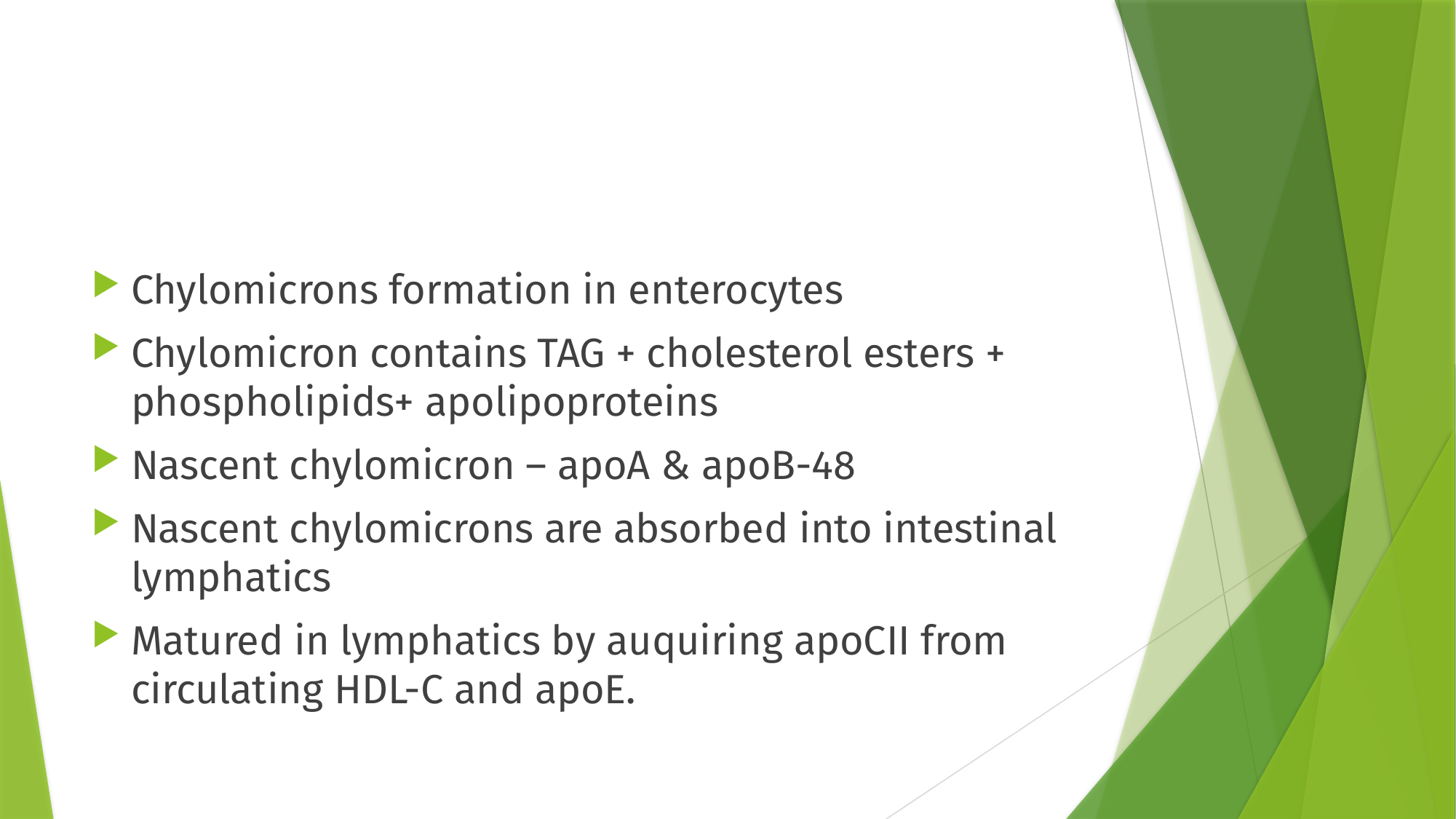

#
Chylomicrons formation in enterocytes
Chylomicron contains TAG + cholesterol esters + phospholipids+ apolipoproteins
Nascent chylomicron – apoA & apoB-48
Nascent chylomicrons are absorbed into intestinal lymphatics
Matured in lymphatics by auquiring apoCII from circulating HDL-C and apoE.